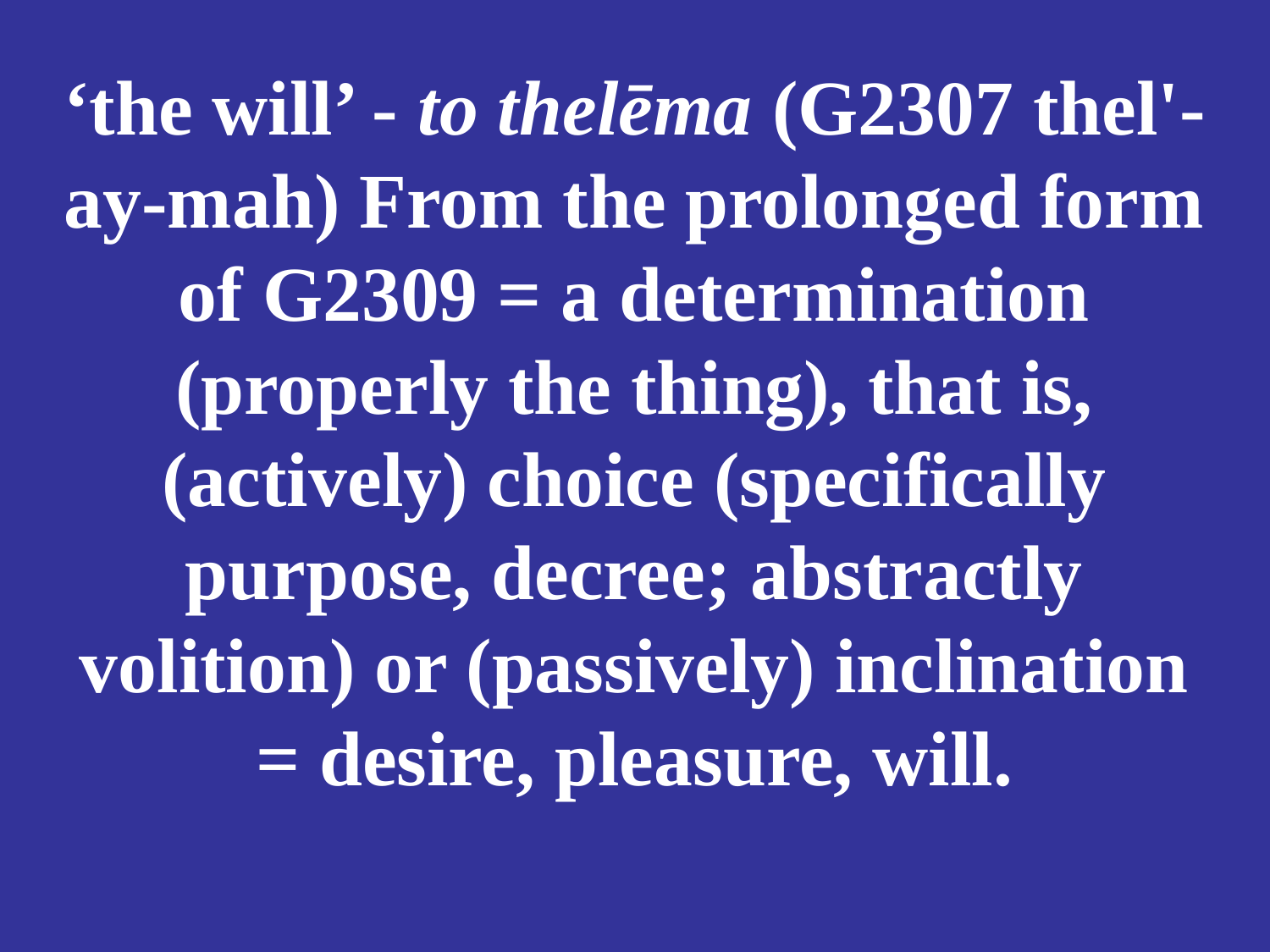

# ‘the will’ - to thelēma (G2307 thel'-ay-mah) From the prolonged form of G2309 = a determination (properly the thing), that is, (actively) choice (specifically purpose, decree; abstractly volition) or (passively) inclination = desire, pleasure, will.